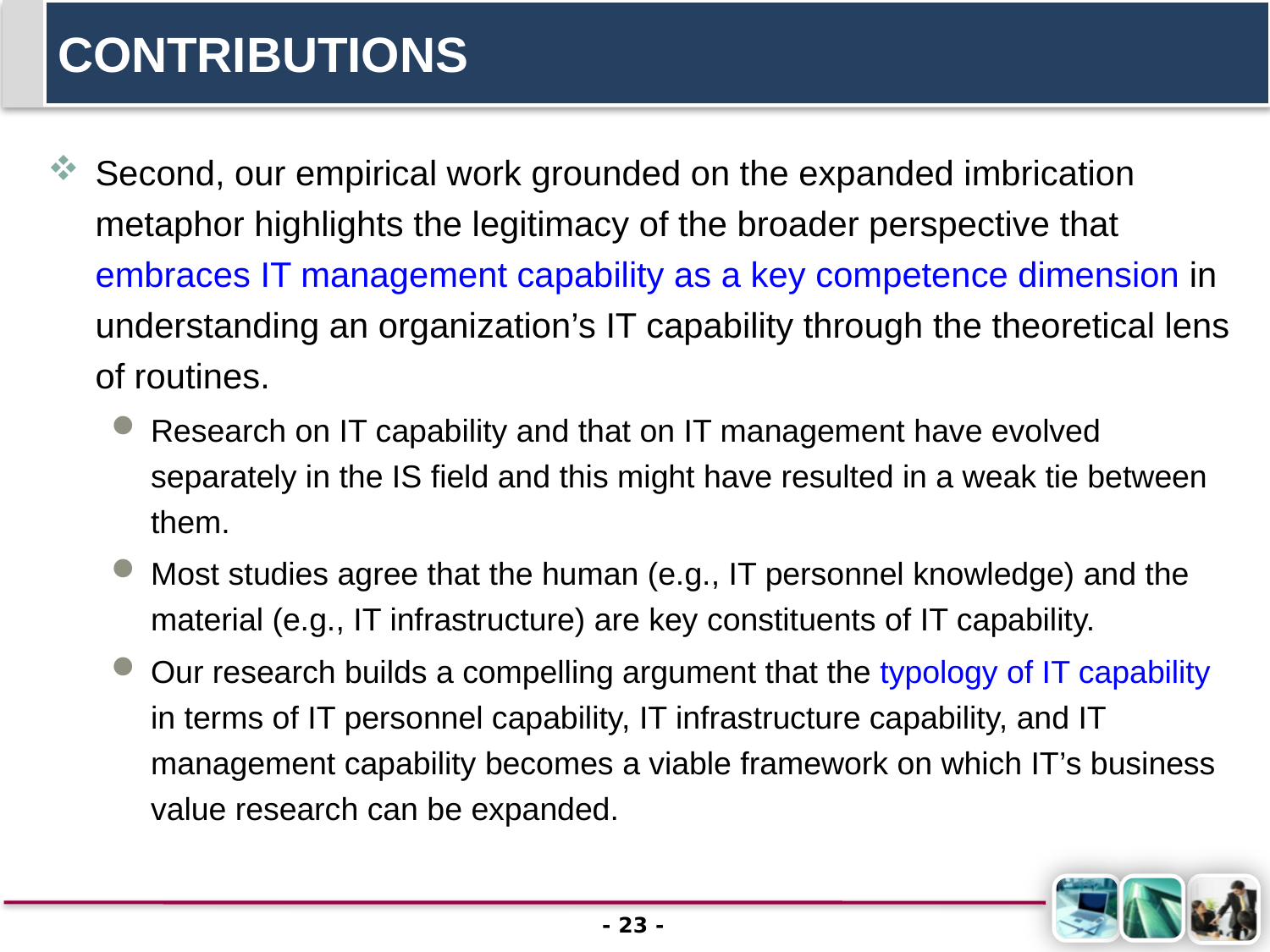

# CONTRIBUTIONS
Second, our empirical work grounded on the expanded imbrication metaphor highlights the legitimacy of the broader perspective that embraces IT management capability as a key competence dimension in understanding an organization’s IT capability through the theoretical lens of routines.
Research on IT capability and that on IT management have evolved separately in the IS field and this might have resulted in a weak tie between them.
Most studies agree that the human (e.g., IT personnel knowledge) and the material (e.g., IT infrastructure) are key constituents of IT capability.
Our research builds a compelling argument that the typology of IT capability in terms of IT personnel capability, IT infrastructure capability, and IT management capability becomes a viable framework on which IT’s business value research can be expanded.

- 23 -